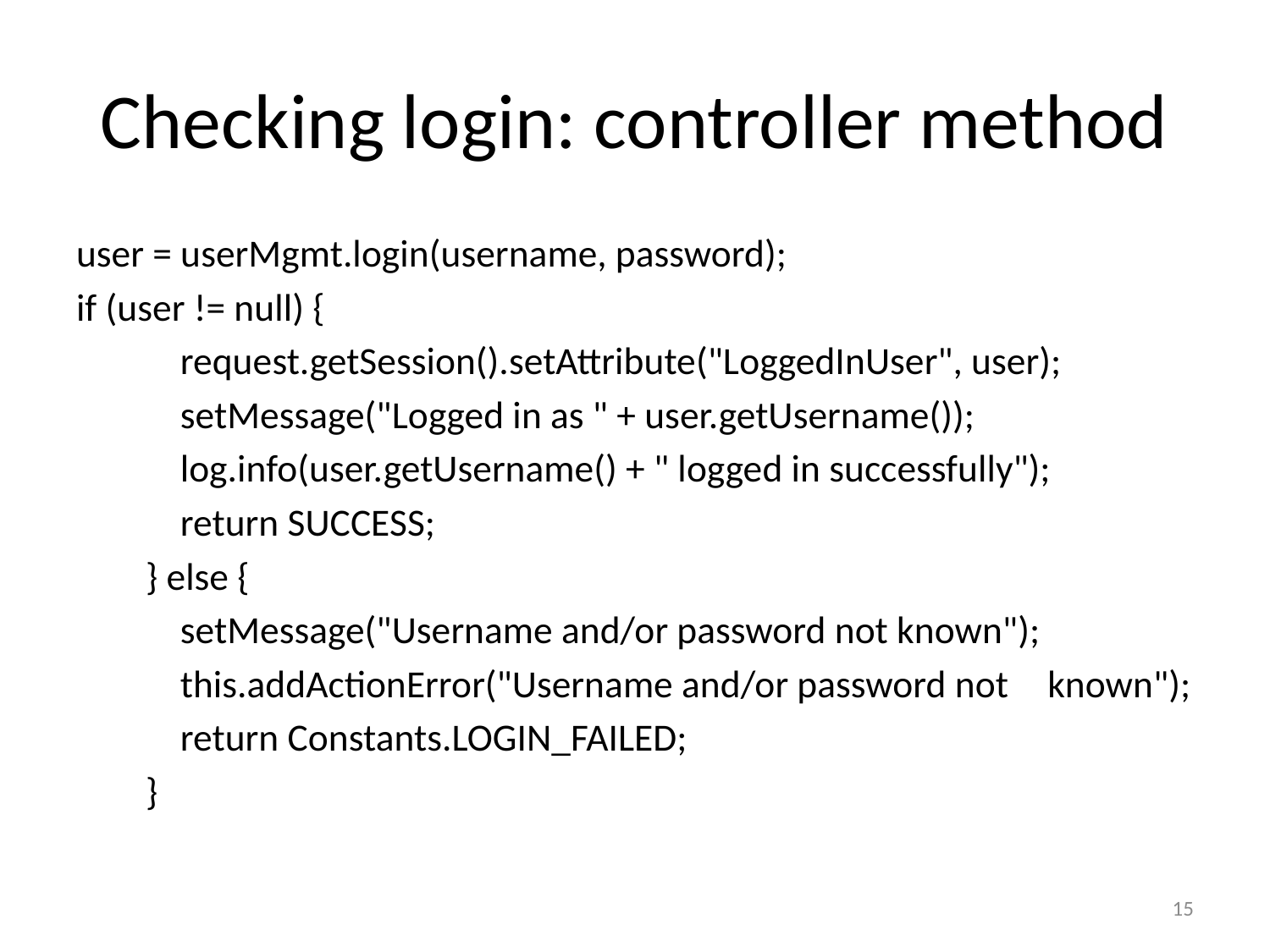

# Checking login: controller method
user = userMgmt.login(username, password);
if (user != null) {
            request.getSession().setAttribute("LoggedInUser", user);
            setMessage("Logged in as " + user.getUsername());
            log.info(user.getUsername() + " logged in successfully");
            return SUCCESS;
        } else {
            setMessage("Username and/or password not known");
            this.addActionError("Username and/or password not 	known");
            return Constants.LOGIN_FAILED;
        }
15